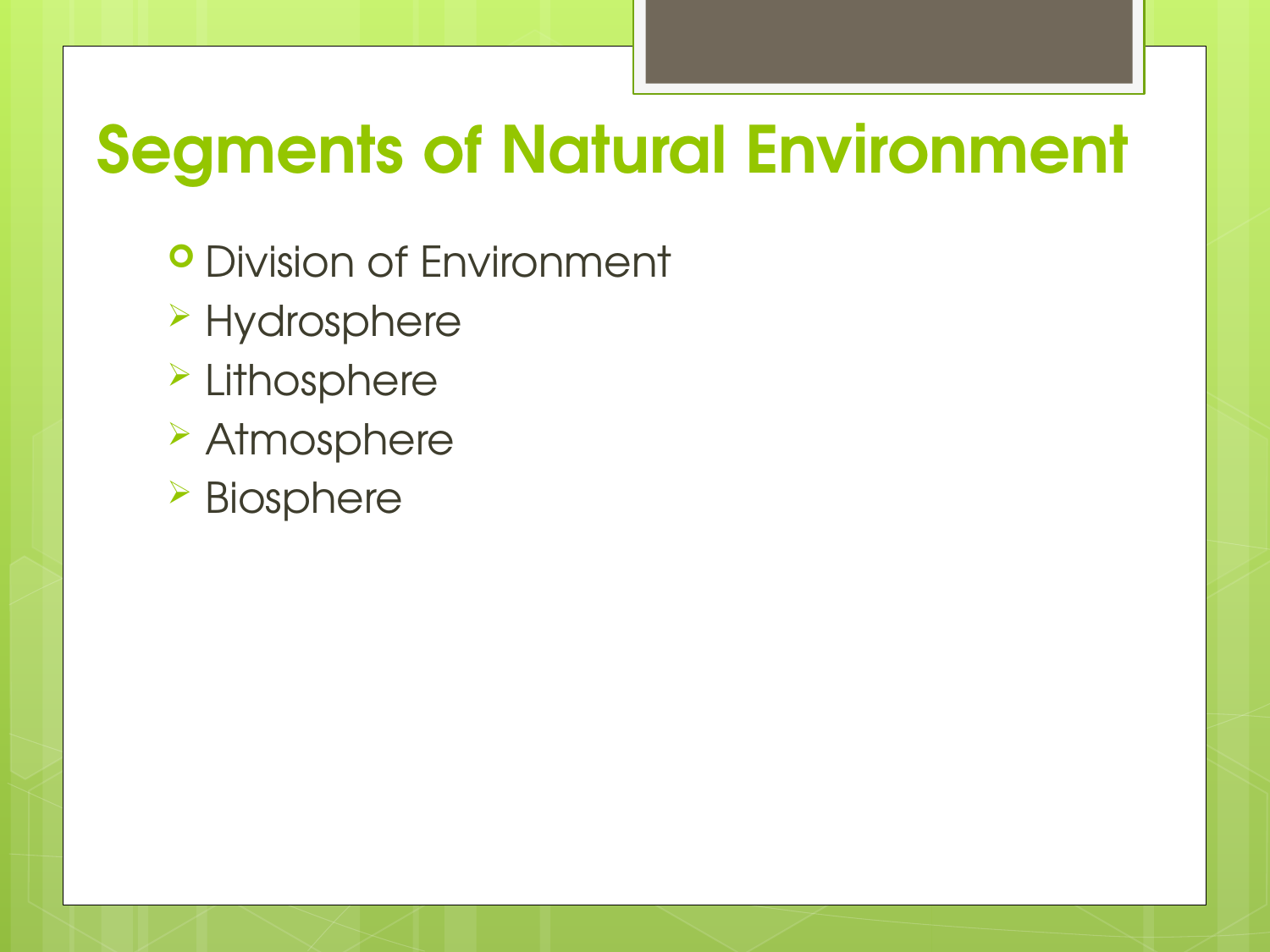

# Segments of Natural Environment
Division of Environment
Hydrosphere
Lithosphere
Atmosphere
Biosphere